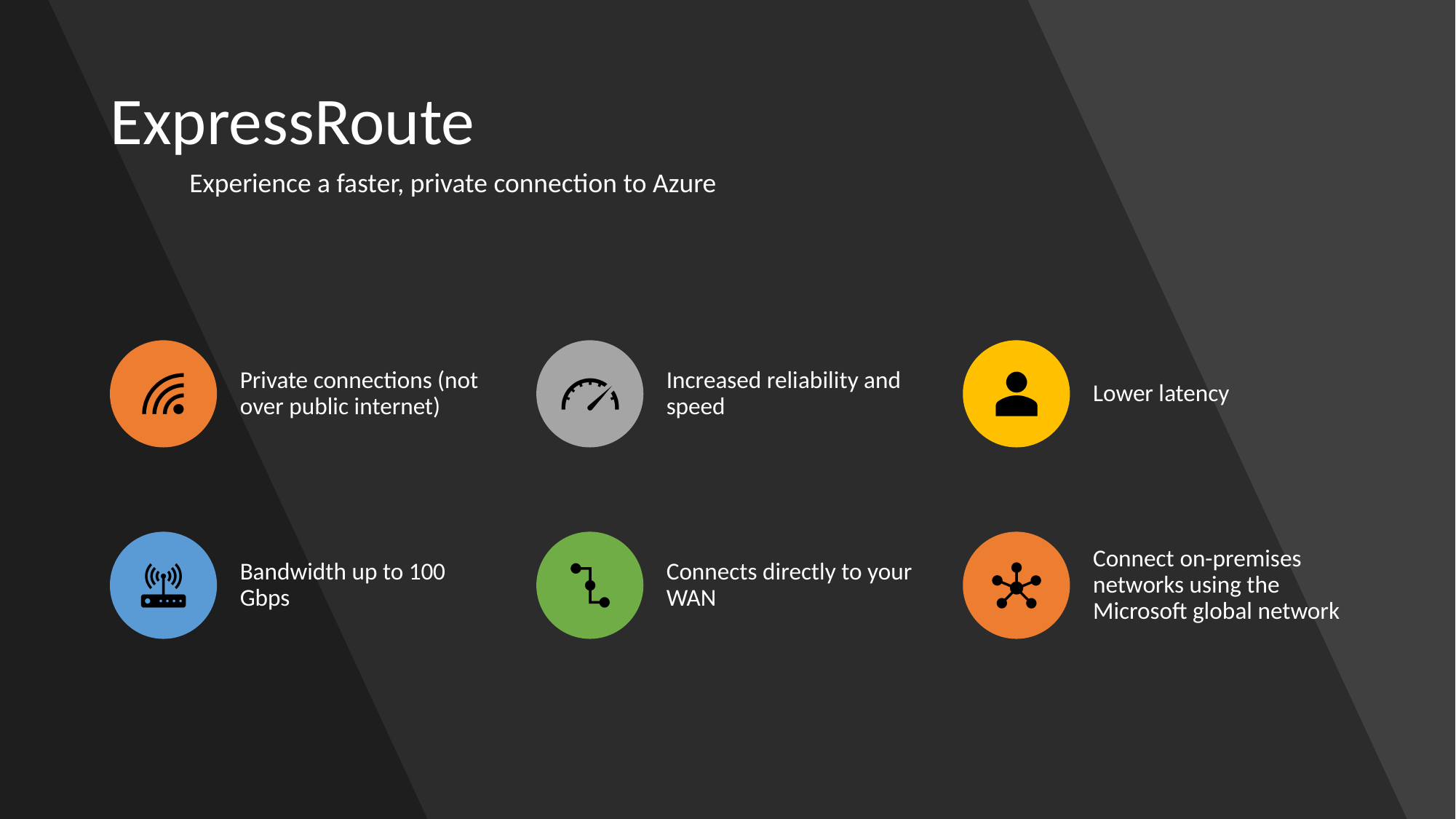

# ExpressRoute
Experience a faster, private connection to Azure
Private connections (not over public internet)
Increased reliability and speed
Lower latency
Bandwidth up to 100 Gbps
Connects directly to your WAN
Connect on-premises networks using the Microsoft global network